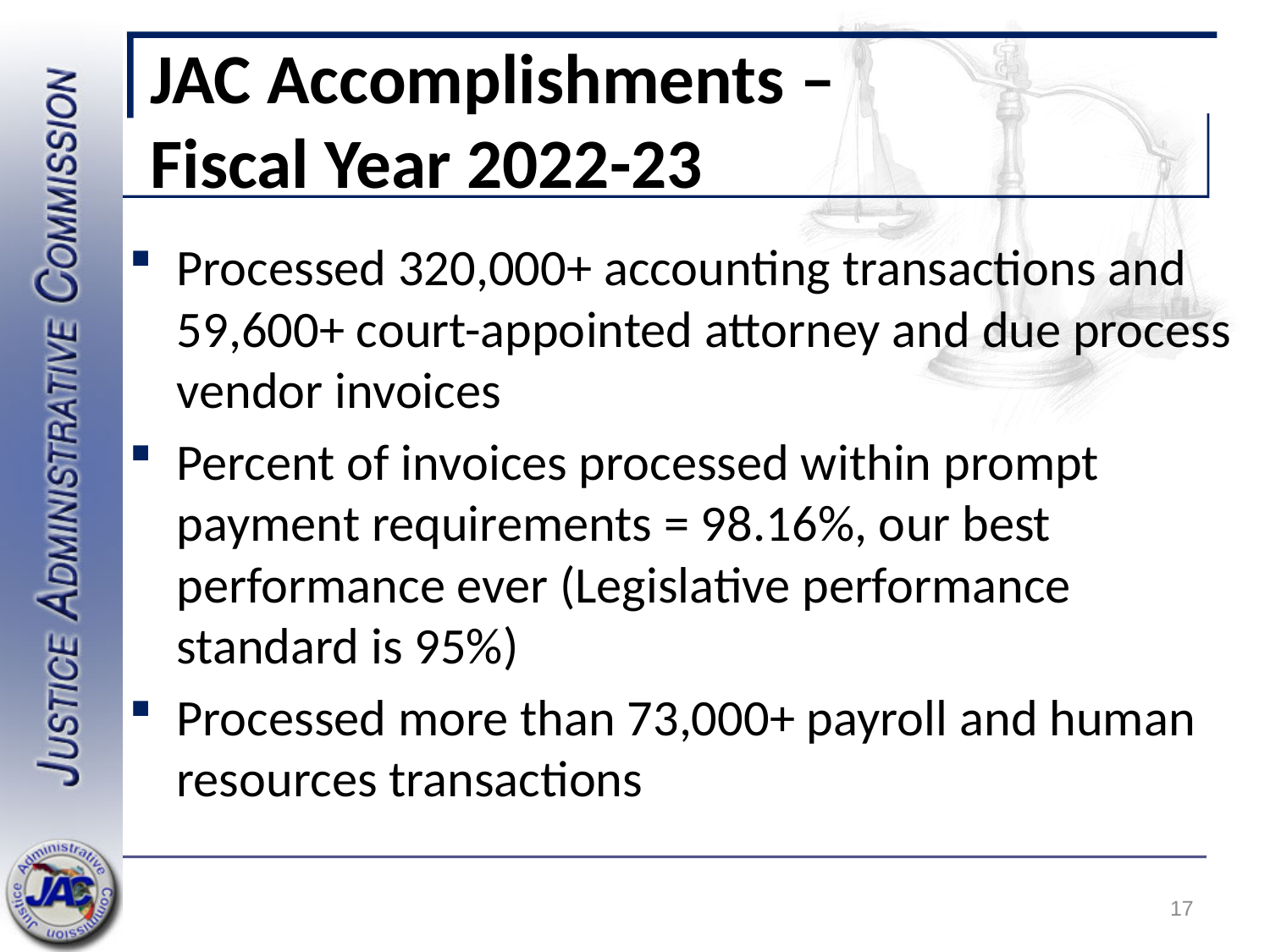

# JAC Accomplishments – Fiscal Year 2022-23

Processed 320,000+ accounting transactions and 59,600+ court-appointed attorney and due process vendor invoices
Percent of invoices processed within prompt payment requirements = 98.16%, our best performance ever (Legislative performance standard is 95%)
Processed more than 73,000+ payroll and human resources transactions
17